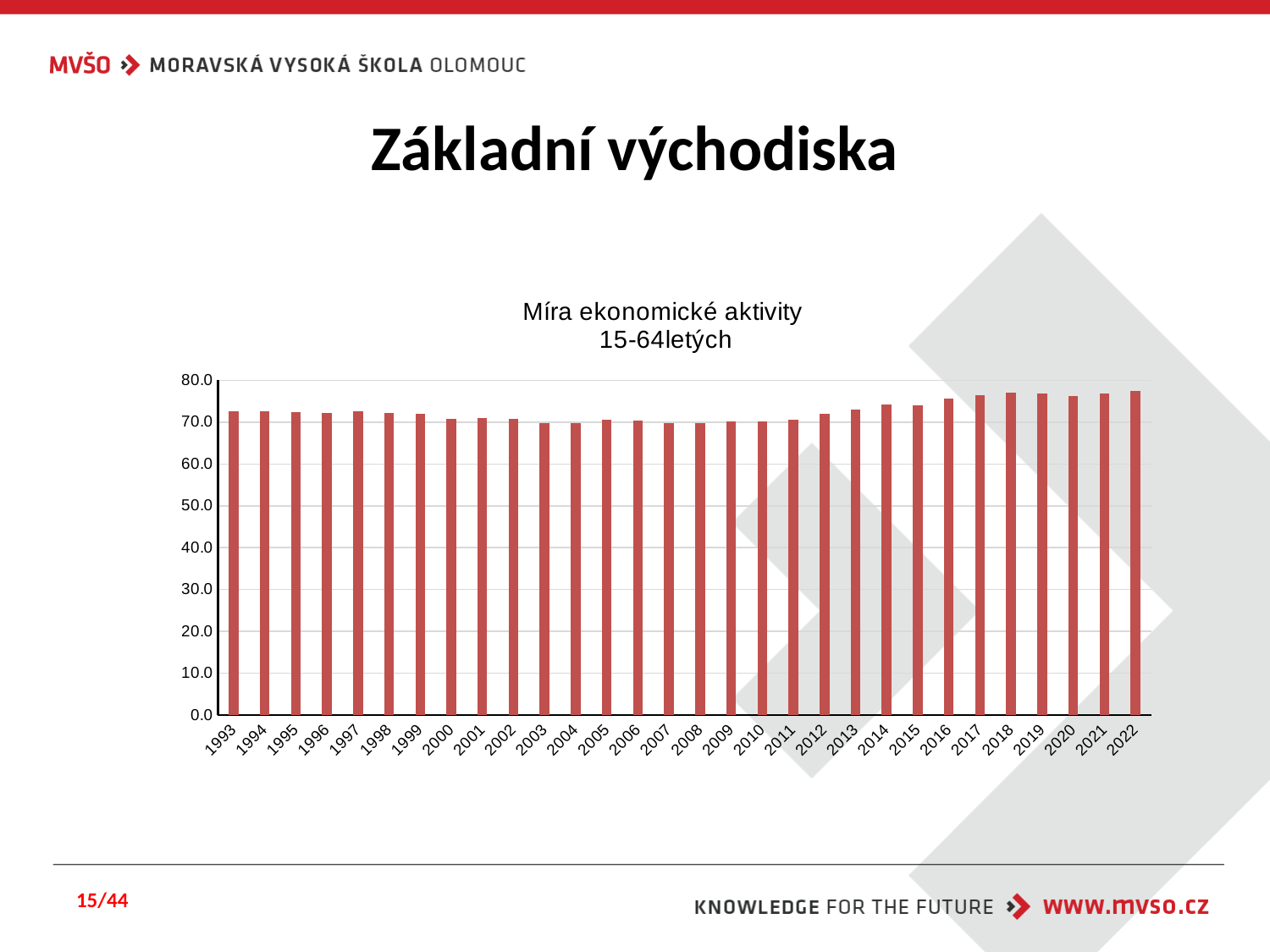

# Základní východiska

### Chart:

| Category | Míra ekonomické aktivity
15-64letých |
|---|---|
| 1993 | 72.54957170834359 |
| 1994 | 72.53722539789884 |
| 1995 | 72.28978213234419 |
| 1996 | 72.1989295854251 |
| 1997 | 72.65775856311706 |
| 1998 | 72.17791567218896 |
| 1999 | 71.93225524392462 |
| 2000 | 70.70182317960871 |
| 2001 | 70.86612144720574 |
| 2002 | 70.8211243859779 |
| 2003 | 69.7957030690473 |
| 2004 | 69.69835185309127 |
| 2005 | 70.64077604394082 |
| 2006 | 70.28259057073446 |
| 2007 | 69.77364539965343 |
| 2008 | 69.7090306623561 |
| 2009 | 70.05731885359484 |
| 2010 | 70.13753900477113 |
| 2011 | 70.52018867828419 |
| 2012 | 71.95225992470536 |
| 2013 | 72.8764444009857 |
| 2014 | 74.21863063218098 |
| 2015 | 74.03820031432504 |
| 2016 | 75.5648293448087 |
| 2017 | 76.35963908571543 |
| 2018 | 76.994488515443 |
| 2019 | 76.7651870942897 |
| 2020 | 76.26887533535475 |
| 2021 | 76.81546257346416 |
| 2022 | 77.39610732983223 |
15/44